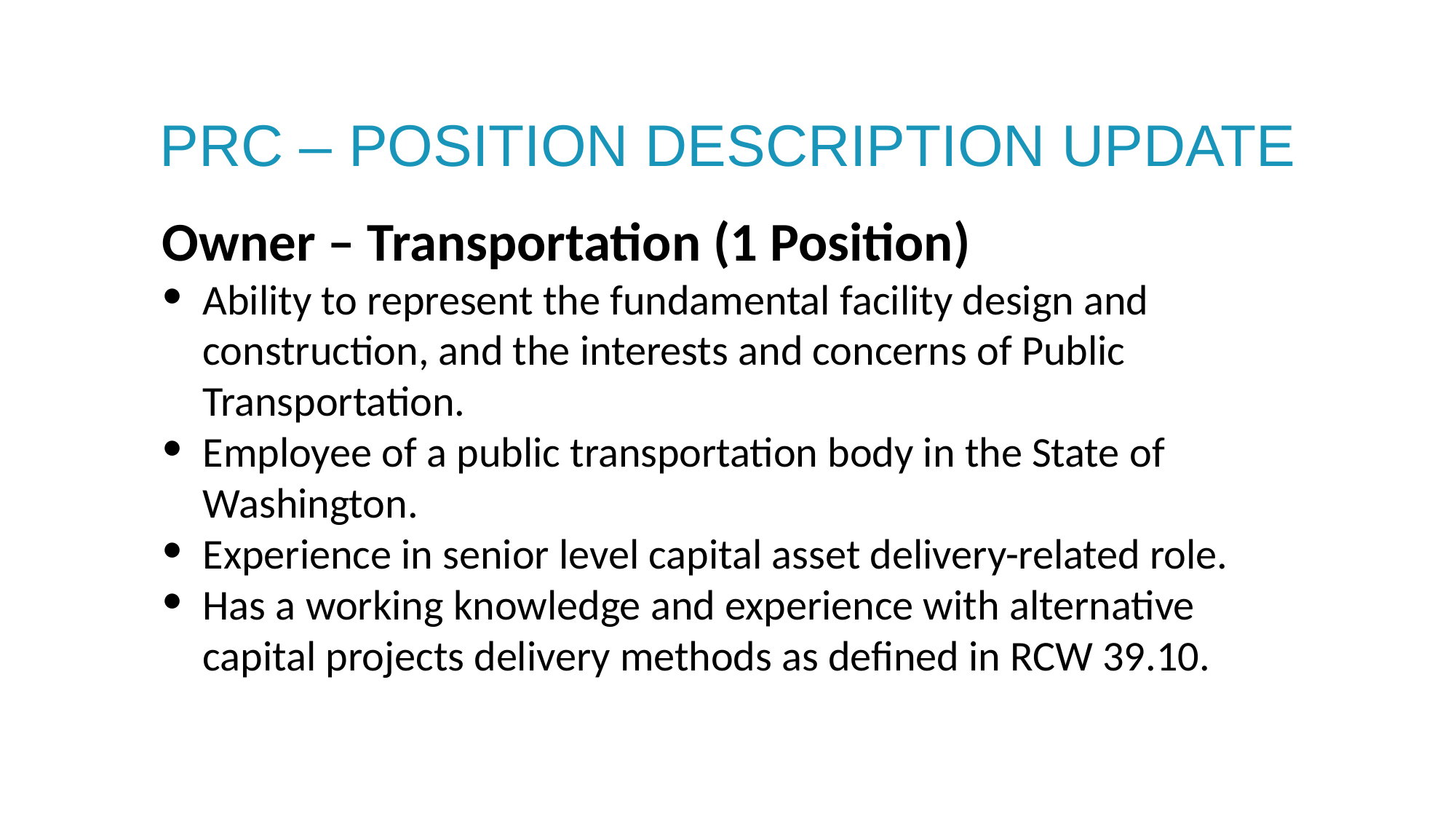

# PRC – Position Description Update
Owner – Transportation (1 Position)
Ability to represent the fundamental facility design and construction, and the interests and concerns of Public Transportation.
Employee of a public transportation body in the State of Washington.
Experience in senior level capital asset delivery-related role.
Has a working knowledge and experience with alternative capital projects delivery methods as defined in RCW 39.10.